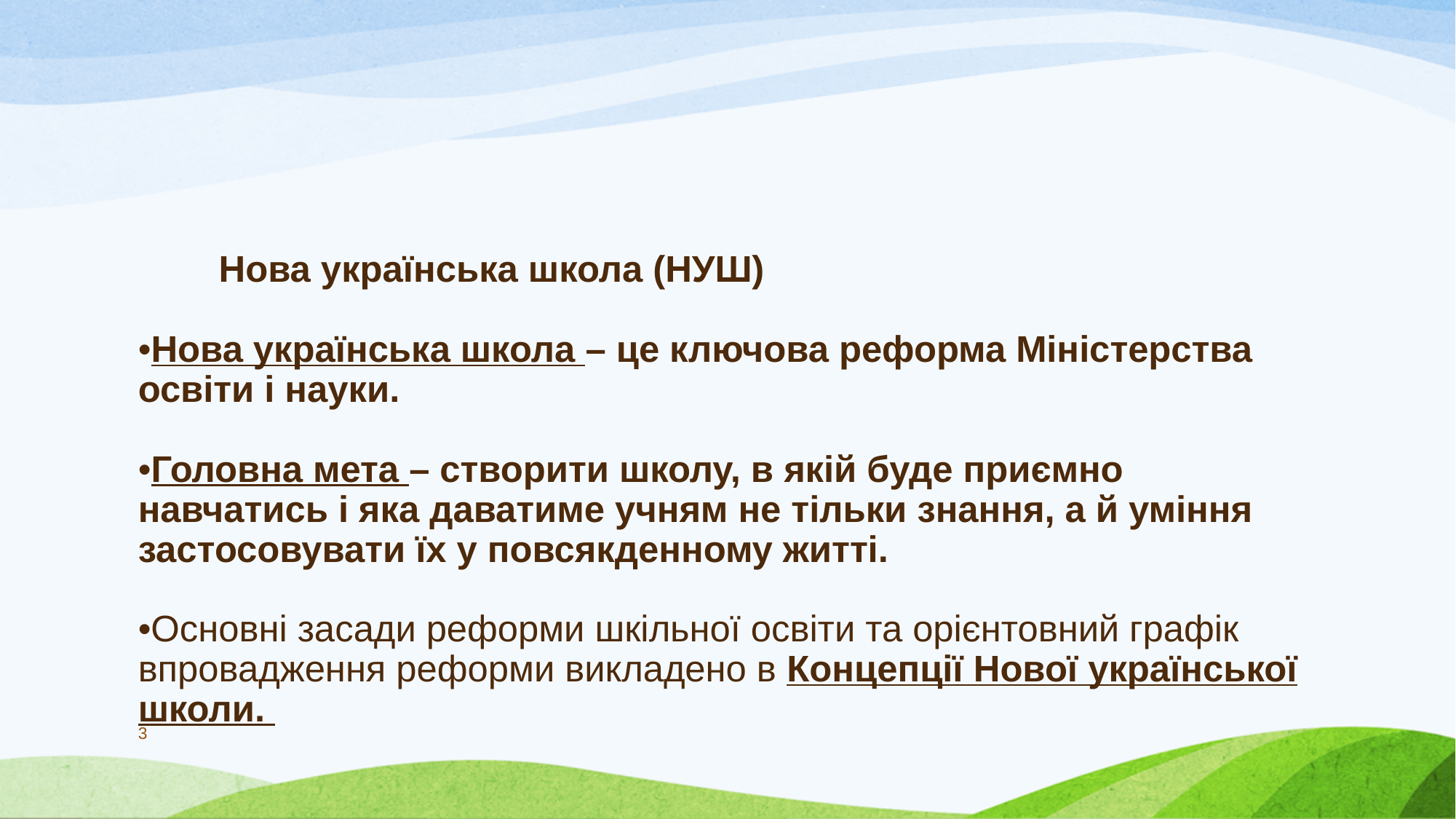

# Нова українська школа (НУШ) •Нова українська школа – це ключова реформа Міністерства освіти і науки. •Головна мета – створити школу, в якій буде приємно навчатись і яка даватиме учням не тільки знання, а й уміння застосовувати їх у повсякденному житті. •Основні засади реформи шкільної освіти та орієнтовний графік впровадження реформи викладено в Концепції Нової української школи.
3